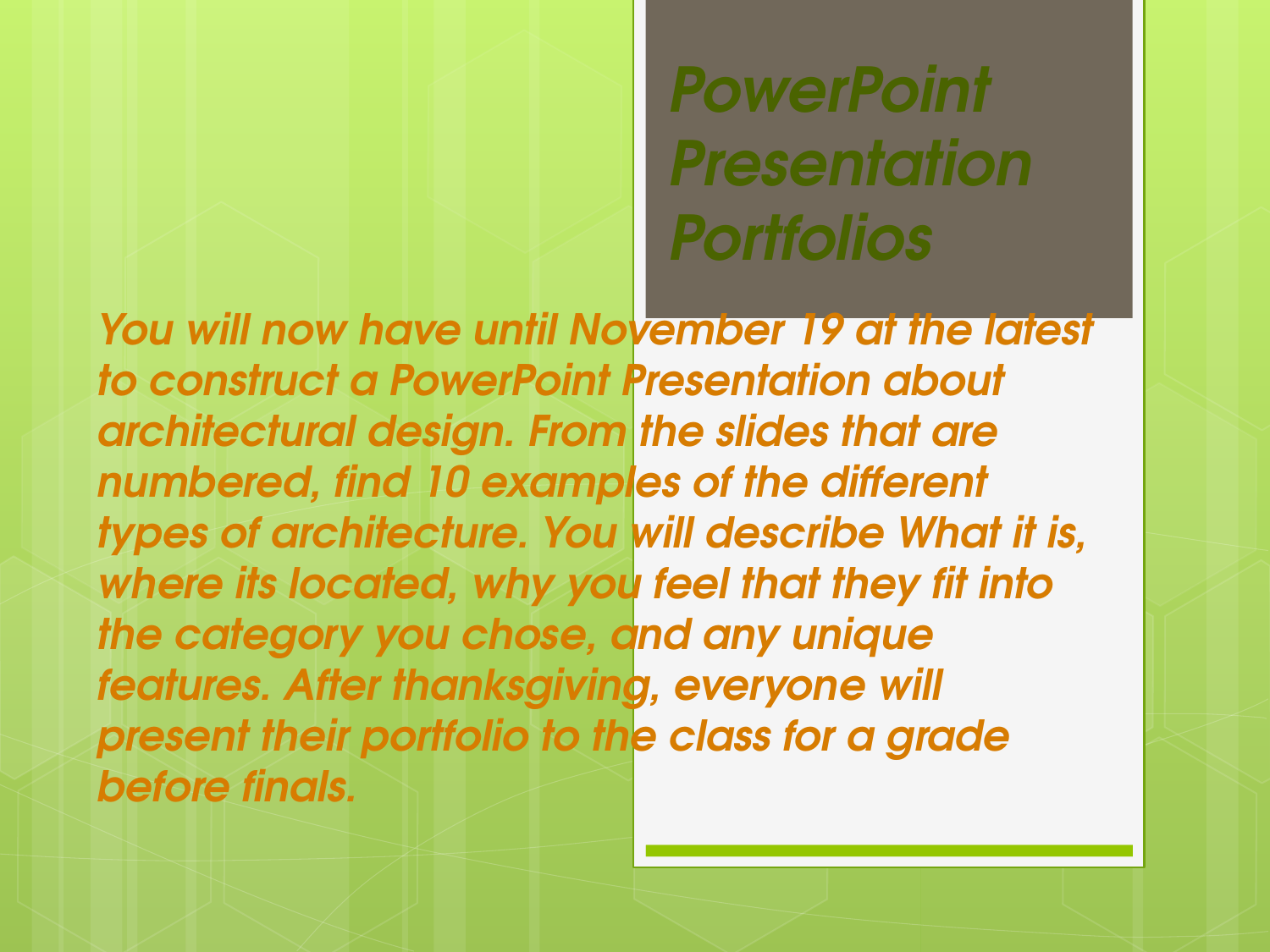

# PowerPoint Presentation Portfolios
You will now have until November 19 at the latest to construct a PowerPoint Presentation about architectural design. From the slides that are numbered, find 10 examples of the different types of architecture. You will describe What it is, where its located, why you feel that they fit into the category you chose, and any unique features. After thanksgiving, everyone will present their portfolio to the class for a grade before finals.